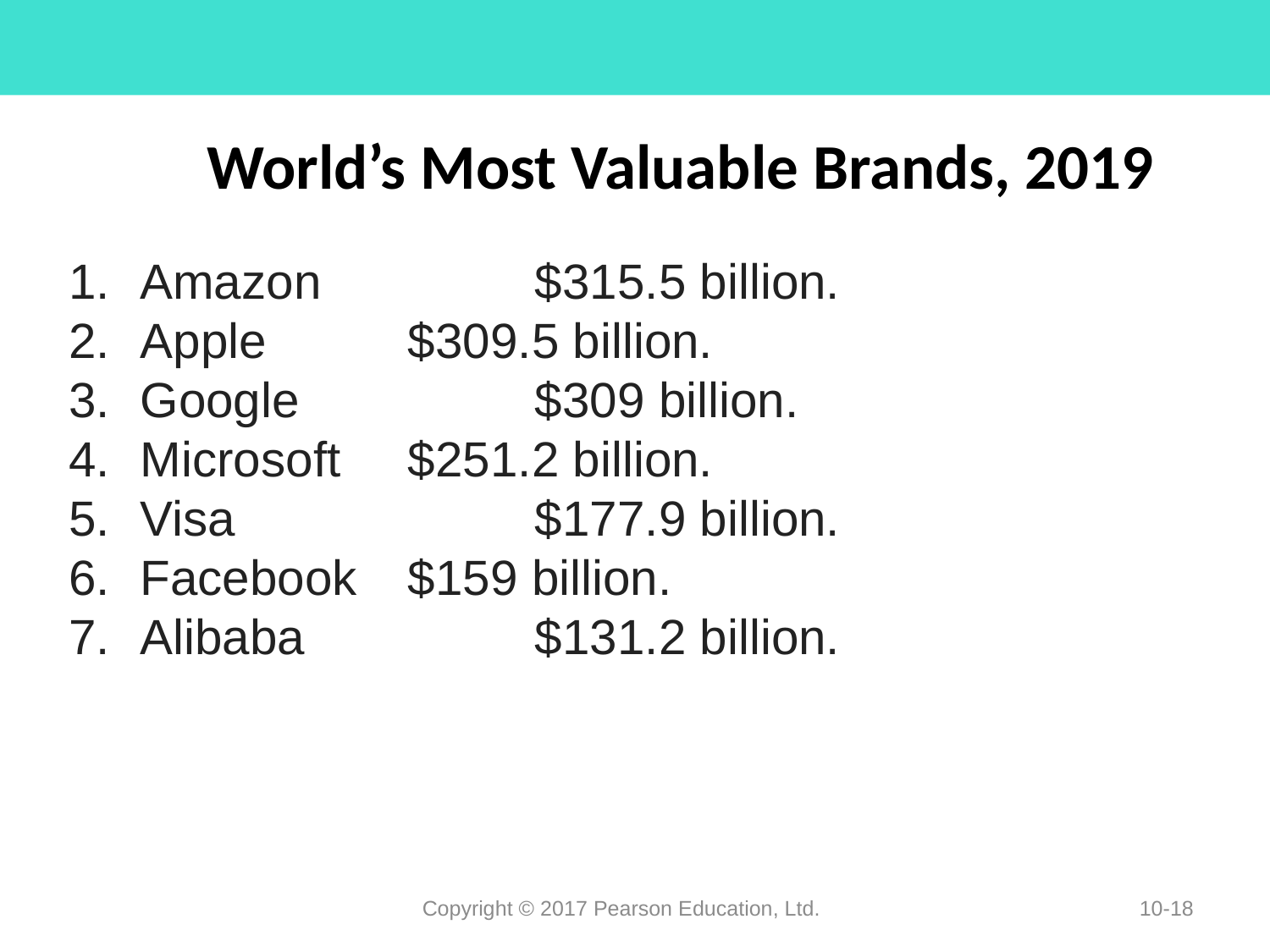

# World’s Most Valuable Brands, 2019
Amazon	 	 $315.5 billion.
Apple		 $309.5 billion.
Google 	 	 $309 billion.
Microsoft 	 $251.2 billion.
Visa 			 $177.9 billion.
Facebook 	 $159 billion.
Alibaba 	 	 $131.2 billion.
Copyright © 2017 Pearson Education, Ltd.
10-18